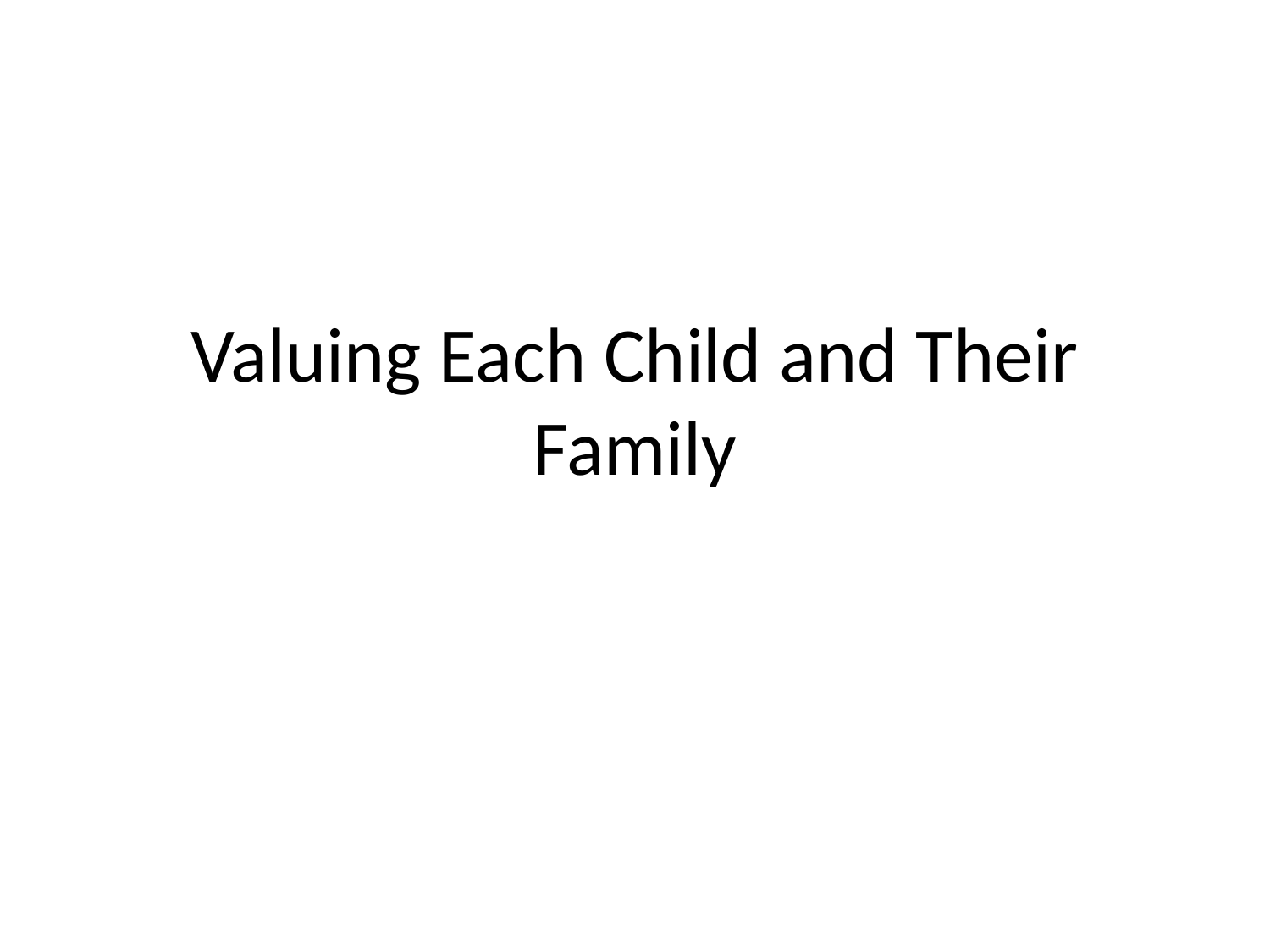

# Valuing Each Child and Their Family